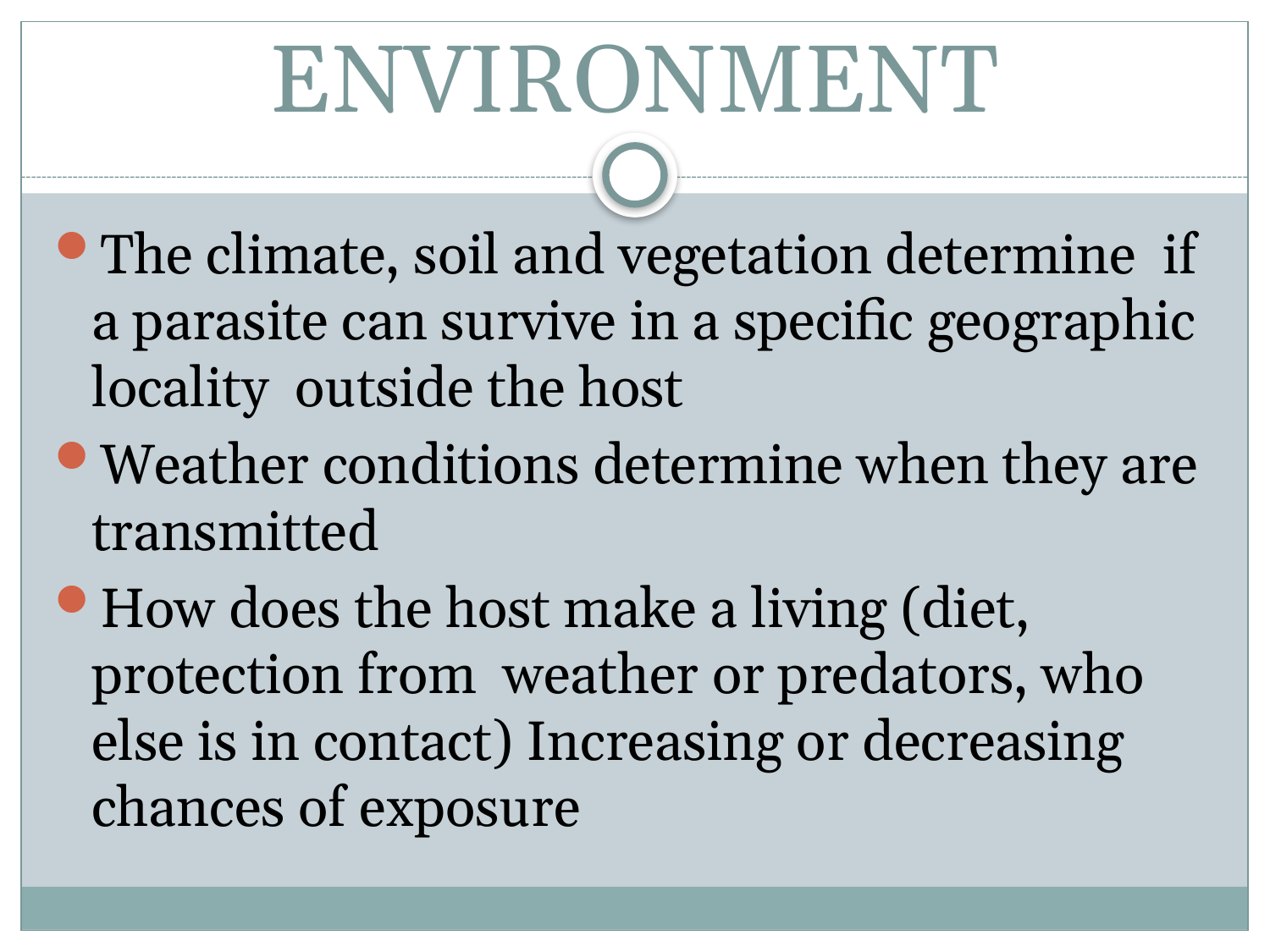

# ENVIRONMENT
The climate, soil and vegetation determine  if a parasite can survive in a specific geographic locality  outside the host
Weather conditions determine when they are transmitted
How does the host make a living (diet, protection from  weather or predators, who else is in contact) Increasing or decreasing chances of exposure